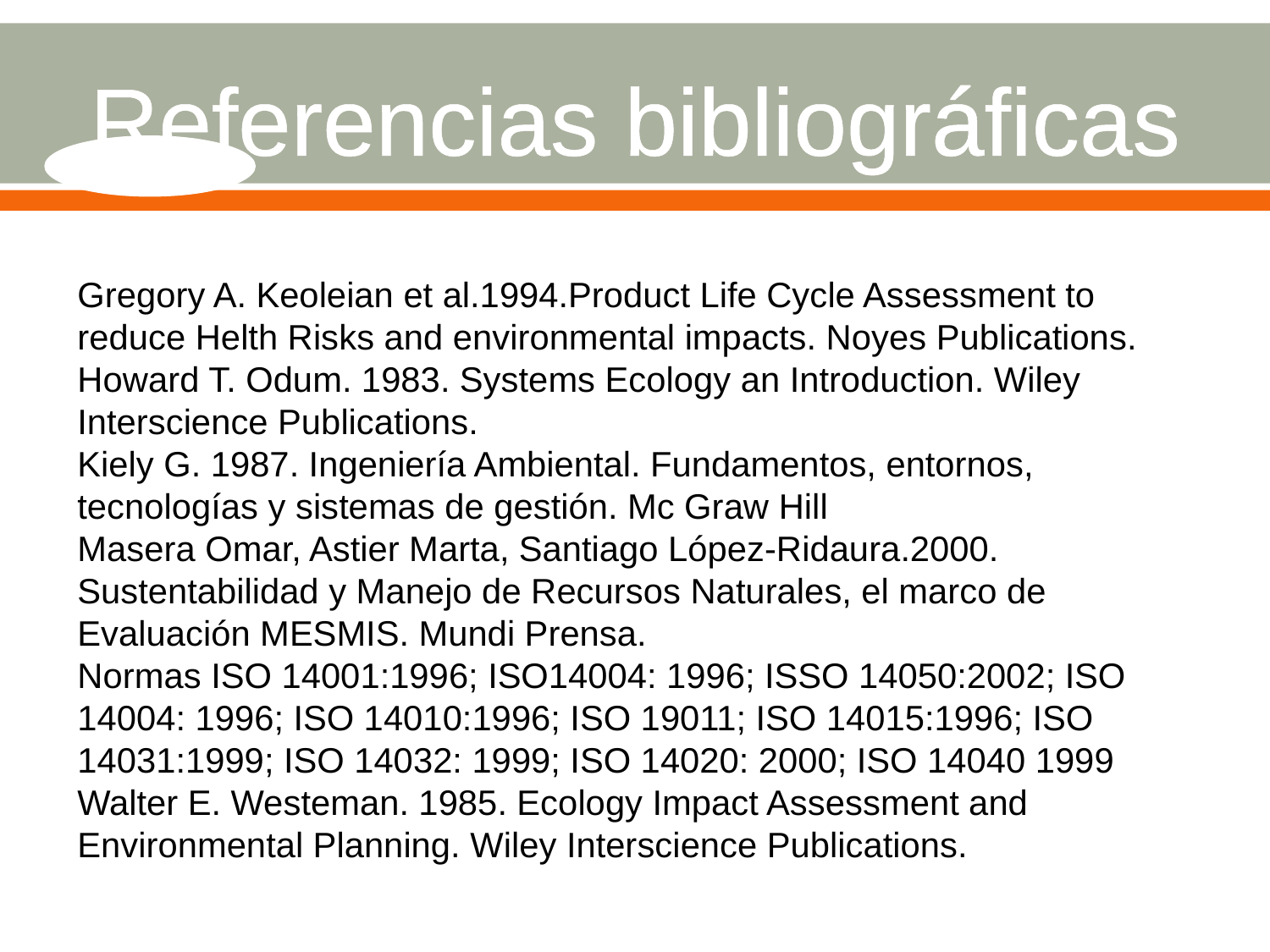

# Referencias bibliográficas
Gregory A. Keoleian et al.1994.Product Life Cycle Assessment to reduce Helth Risks and environmental impacts. Noyes Publications.
Howard T. Odum. 1983. Systems Ecology an Introduction. Wiley Interscience Publications.
Kiely G. 1987. Ingeniería Ambiental. Fundamentos, entornos, tecnologías y sistemas de gestión. Mc Graw Hill
Masera Omar, Astier Marta, Santiago López-Ridaura.2000. Sustentabilidad y Manejo de Recursos Naturales, el marco de Evaluación MESMIS. Mundi Prensa.
Normas ISO 14001:1996; ISO14004: 1996; ISSO 14050:2002; ISO 14004: 1996; ISO 14010:1996; ISO 19011; ISO 14015:1996; ISO 14031:1999; ISO 14032: 1999; ISO 14020: 2000; ISO 14040 1999
Walter E. Westeman. 1985. Ecology Impact Assessment and Environmental Planning. Wiley Interscience Publications.